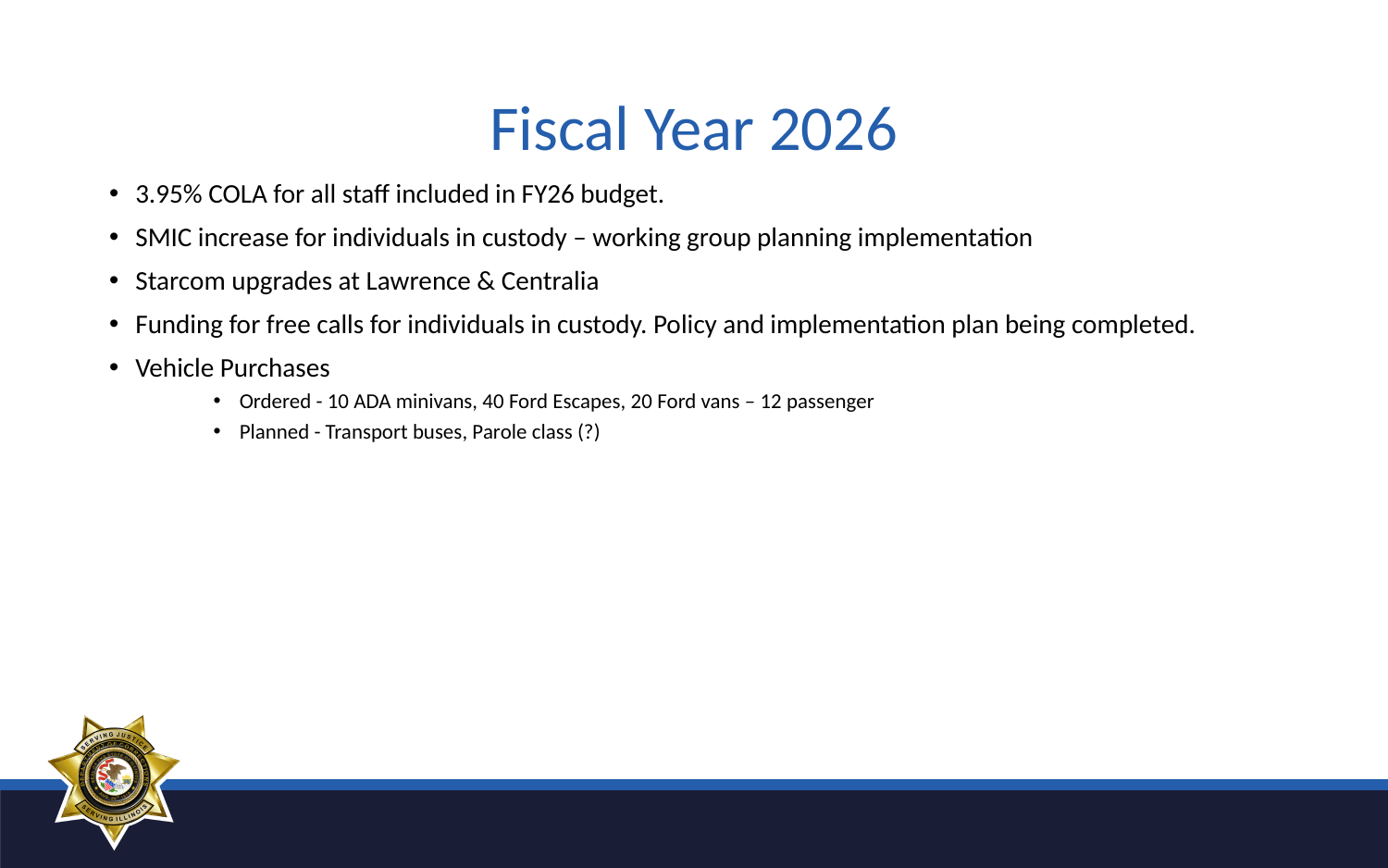

# Fiscal Year 2026
3.95% COLA for all staff included in FY26 budget.
SMIC increase for individuals in custody – working group planning implementation
Starcom upgrades at Lawrence & Centralia
Funding for free calls for individuals in custody. Policy and implementation plan being completed.
Vehicle Purchases
Ordered - 10 ADA minivans, 40 Ford Escapes, 20 Ford vans – 12 passenger
Planned - Transport buses, Parole class (?)